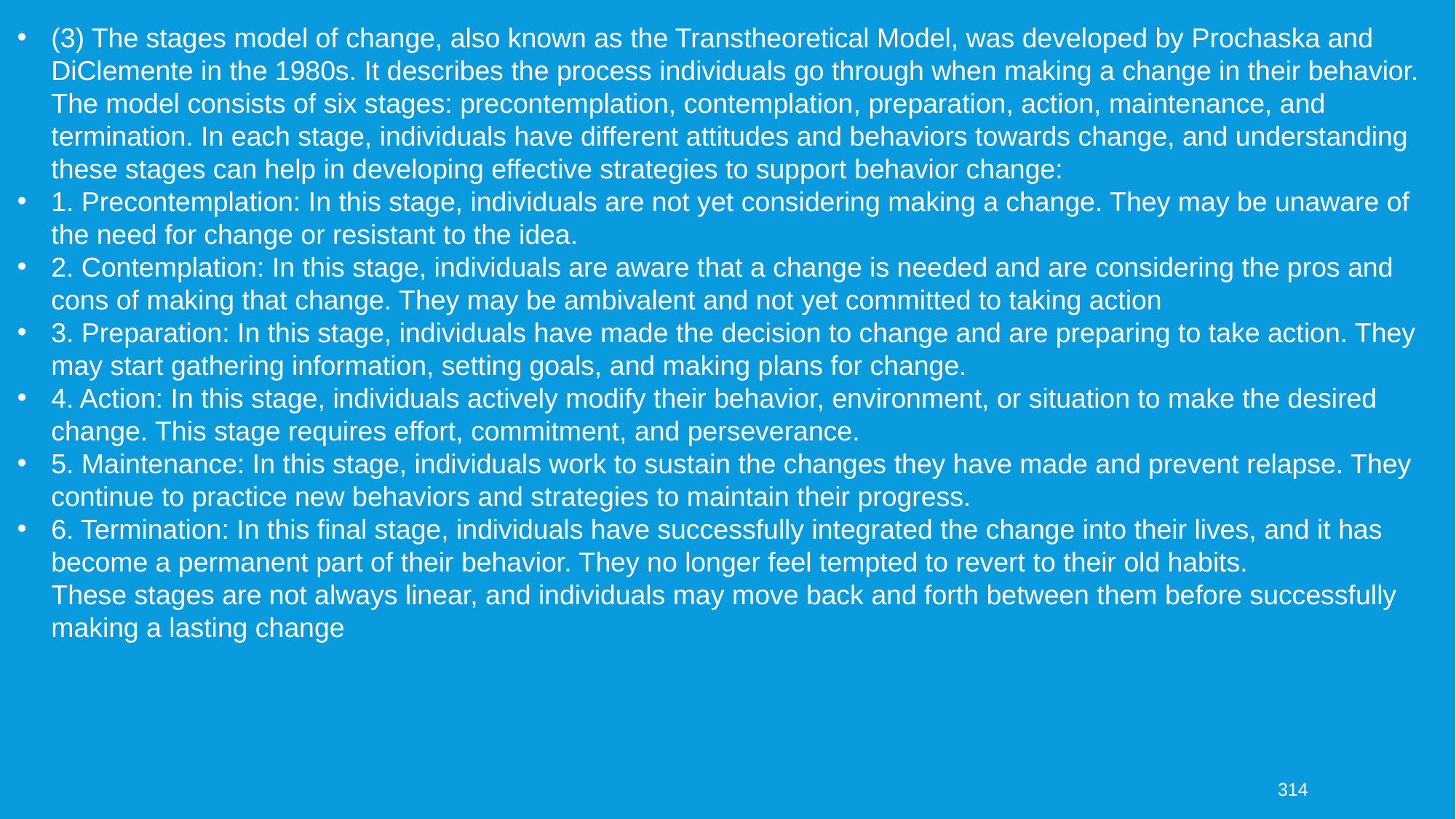

(3) The stages model of change, also known as the Transtheoretical Model, was developed by Prochaska and DiClemente in the 1980s. It describes the process individuals go through when making a change in their behavior. The model consists of six stages: precontemplation, contemplation, preparation, action, maintenance, and termination. In each stage, individuals have different attitudes and behaviors towards change, and understanding these stages can help in developing effective strategies to support behavior change:
1. Precontemplation: In this stage, individuals are not yet considering making a change. They may be unaware of the need for change or resistant to the idea.
2. Contemplation: In this stage, individuals are aware that a change is needed and are considering the pros and cons of making that change. They may be ambivalent and not yet committed to taking action
3. Preparation: In this stage, individuals have made the decision to change and are preparing to take action. They may start gathering information, setting goals, and making plans for change.
4. Action: In this stage, individuals actively modify their behavior, environment, or situation to make the desired change. This stage requires effort, commitment, and perseverance.
5. Maintenance: In this stage, individuals work to sustain the changes they have made and prevent relapse. They continue to practice new behaviors and strategies to maintain their progress.
6. Termination: In this final stage, individuals have successfully integrated the change into their lives, and it has become a permanent part of their behavior. They no longer feel tempted to revert to their old habits.
These stages are not always linear, and individuals may move back and forth between them before successfully making a lasting change

314